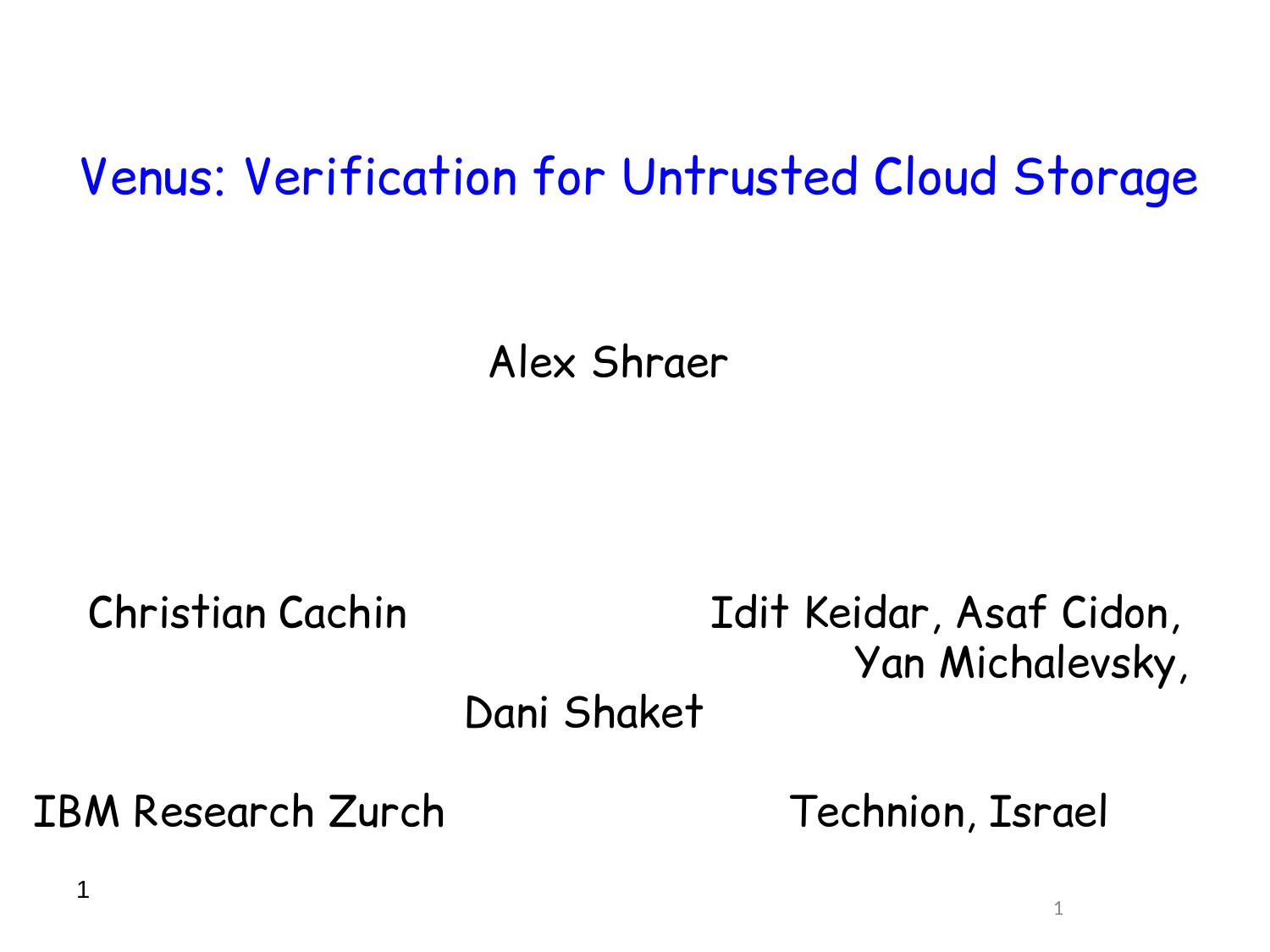

Venus: Verification for Untrusted Cloud Storage
Alex Shraer
 Christian Cachin                        Idit Keidar, Asaf Cidon, 				                 Yan Michalevsky,  Dani Shaket

IBM Research Zurch                           Technion, Israel

1
1